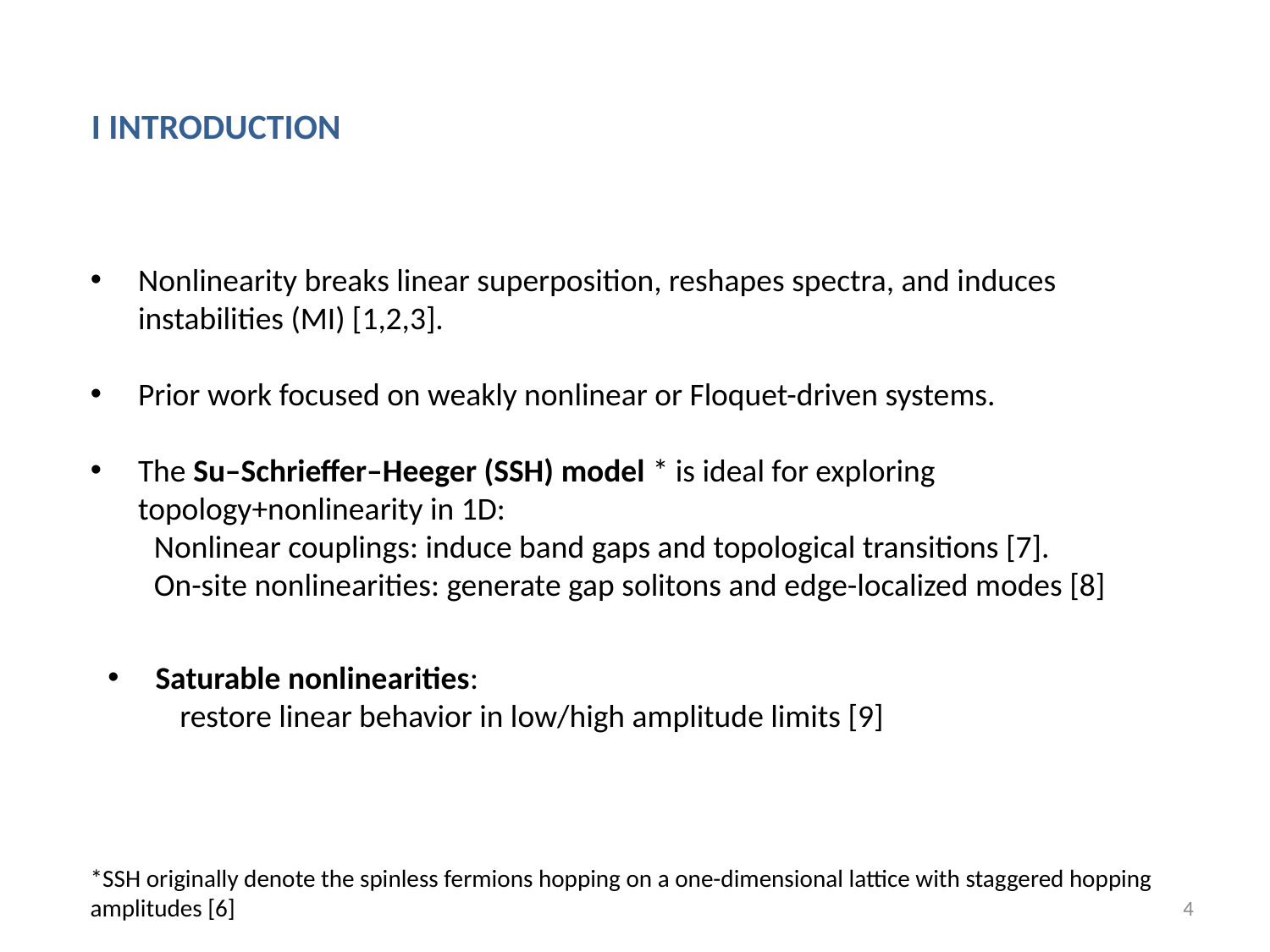

I INTRODUCTION

Nonlinearity breaks linear superposition, reshapes spectra, and induces instabilities (MI) [1,2,3].

Prior work focused on weakly nonlinear or Floquet-driven systems.

The Su–Schrieffer–Heeger (SSH) model * is ideal for exploring topology+nonlinearity in 1D:
Nonlinear couplings: induce band gaps and topological transitions [7].
On-site nonlinearities: generate gap solitons and edge-localized modes [8]

Saturable nonlinearities:
          restore linear behavior in low/high amplitude limits [9]
*SSH originally denote the spinless fermions hopping on a one-dimensional lattice with staggered hopping amplitudes [6]
4